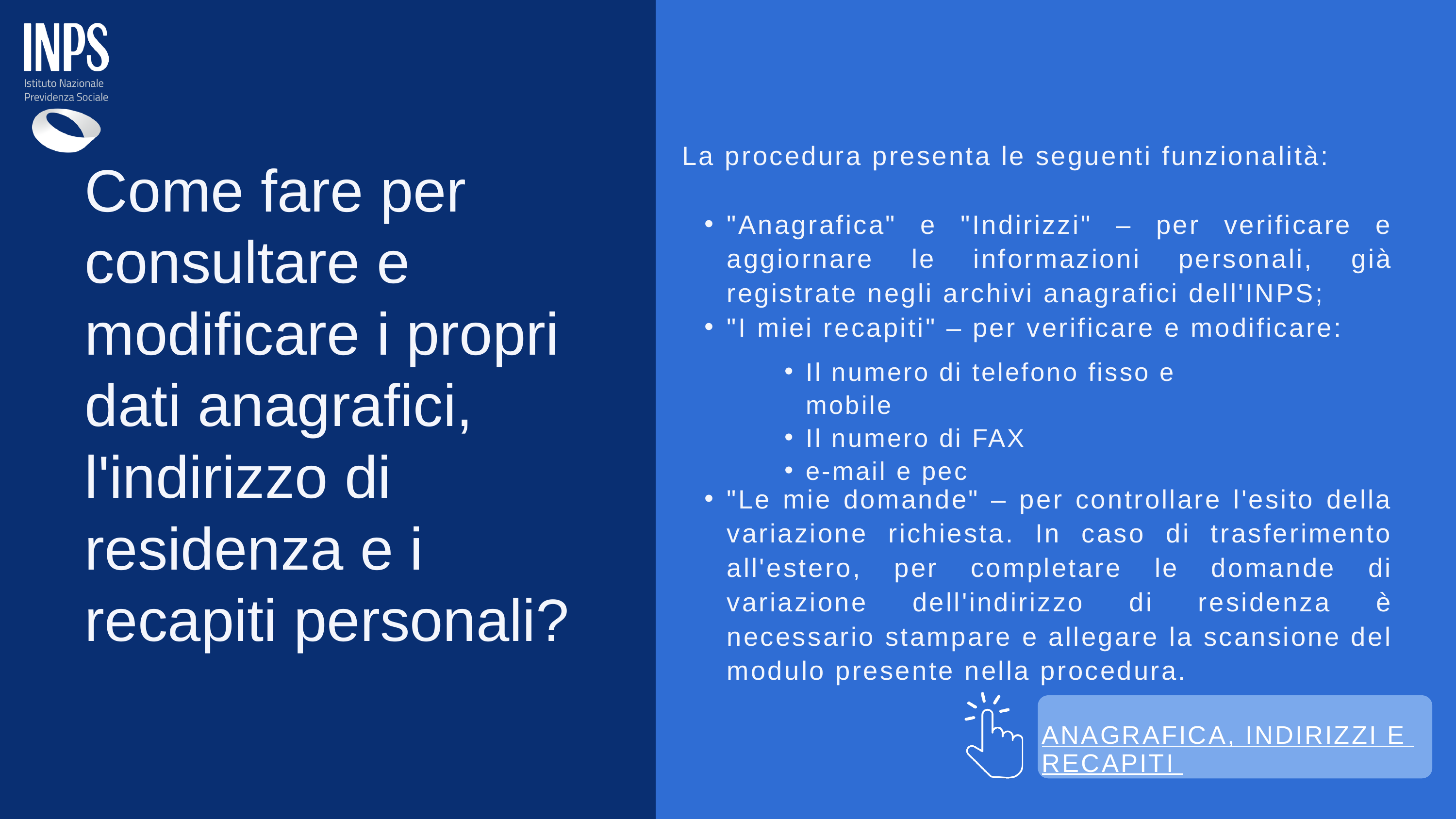

La procedura presenta le seguenti funzionalità:

"Anagrafica" e "Indirizzi" – per verificare e aggiornare le informazioni personali, già registrate negli archivi anagrafici dell'INPS;
"I miei recapiti" – per verificare e modificare:

"Le mie domande" – per controllare l'esito della variazione richiesta. In caso di trasferimento all'estero, per completare le domande di variazione dell'indirizzo di residenza è necessario stampare e allegare la scansione del modulo presente nella procedura.
Come fare per consultare e modificare i propri dati anagrafici, l'indirizzo di residenza e i recapiti personali?
Il numero di telefono fisso e mobile
Il numero di FAX
e-mail e pec

ANAGRAFICA, INDIRIZZI E RECAPITI